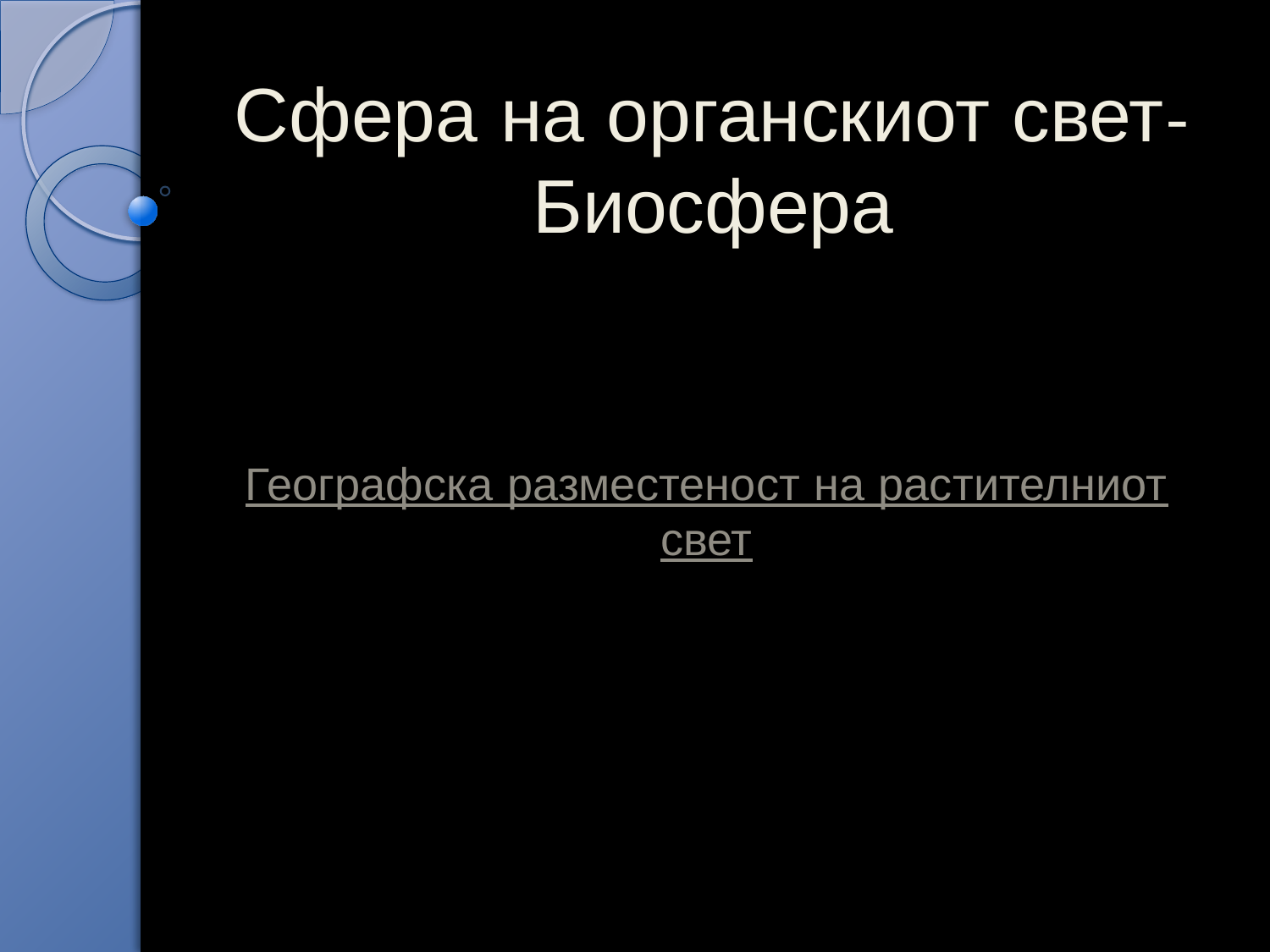

# Сфера на органскиот свет-Биосфера
Географска разместеност на растителниот свет